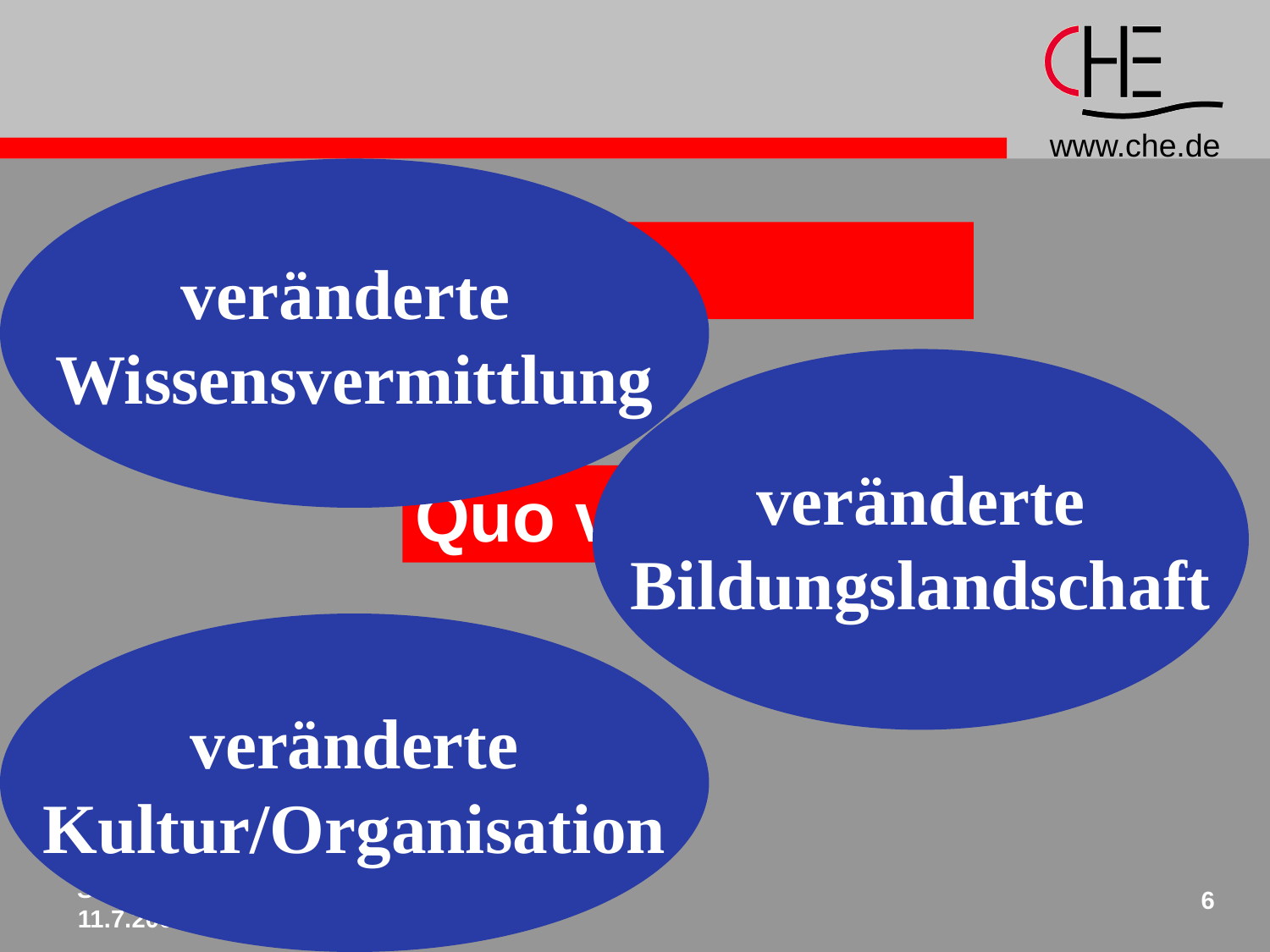

veränderte
Wissensvermittlung
Alma mater ...
veränderte
Bildungslandschaft
Quo vadis?
veränderte
Kultur/Organisation
Stuttgart,
11.7.2002
6